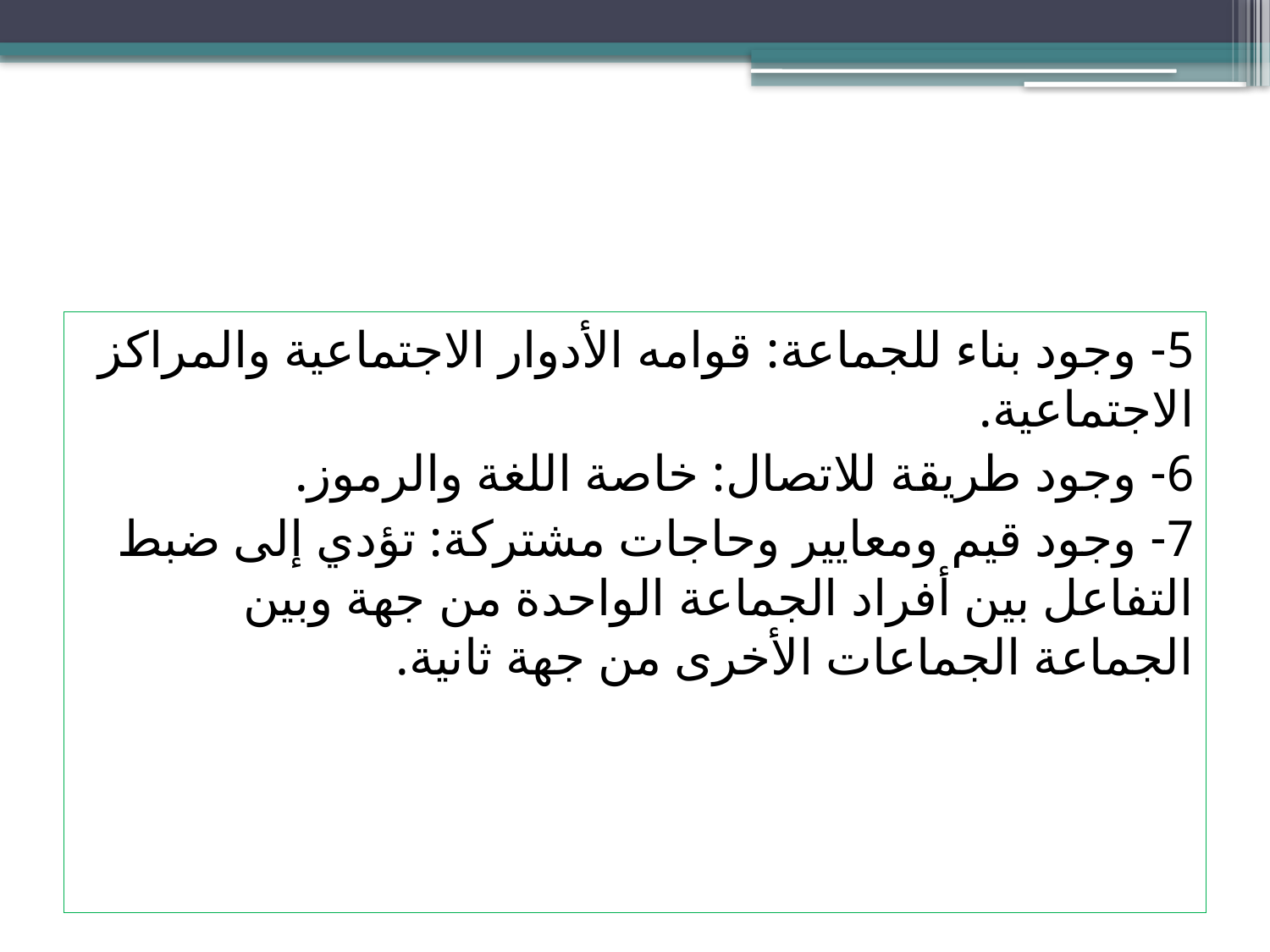

5- وجود بناء للجماعة: قوامه الأدوار الاجتماعية والمراكز الاجتماعية.
6- وجود طريقة للاتصال: خاصة اللغة والرموز.
7- وجود قيم ومعايير وحاجات مشتركة: تؤدي إلى ضبط التفاعل بين أفراد الجماعة الواحدة من جهة وبين الجماعة الجماعات الأخرى من جهة ثانية.